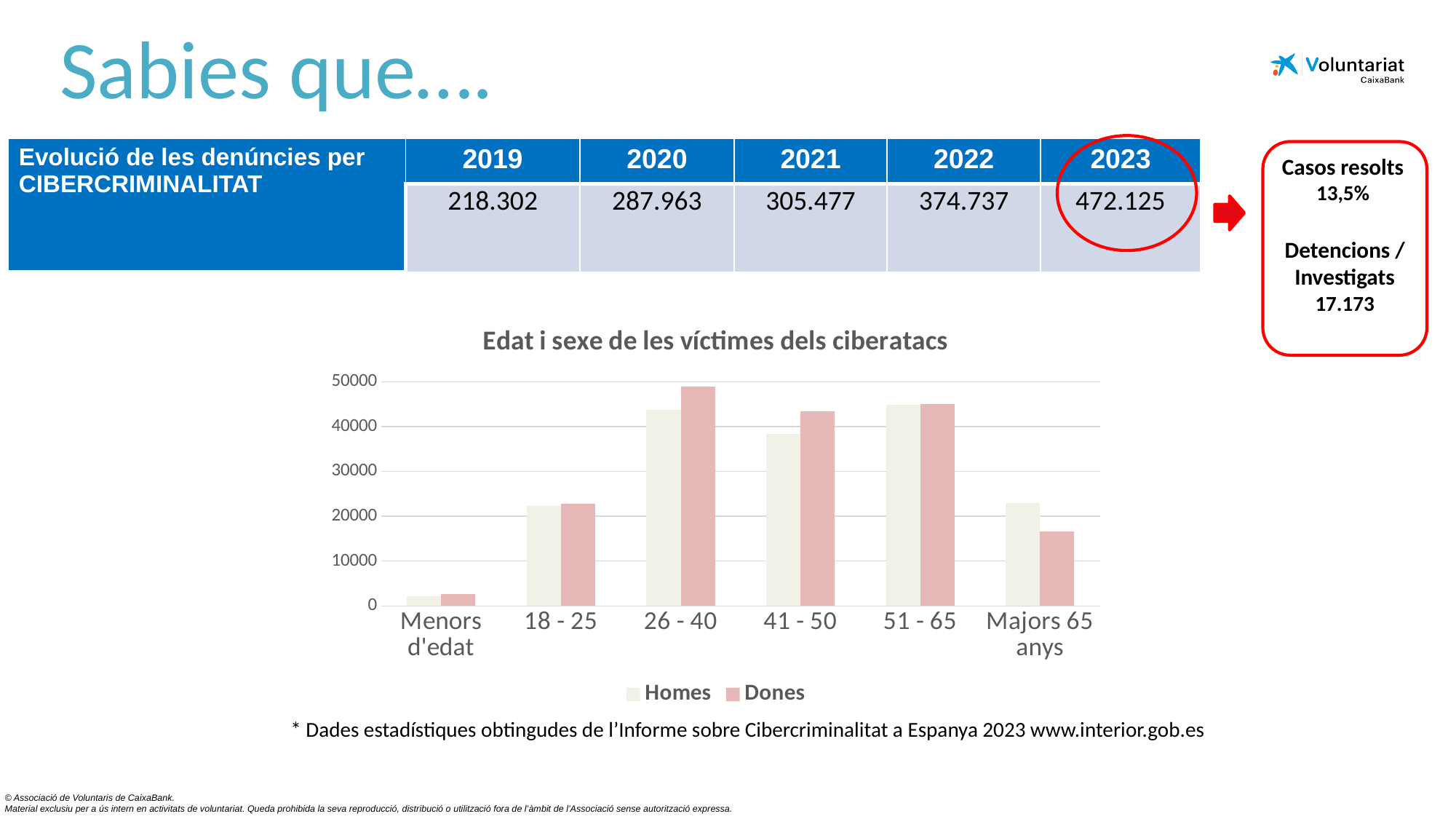

Sabies que….

| Evolució de les denúncies per CIBERCRIMINALITAT | 2019 | 2020 | 2021 | 2022 | 2023 |
| --- | --- | --- | --- | --- | --- |
|  | 218.302 | 287.963 | 305.477 | 374.737 | 472.125 |

Casos resolts
13,5%

Detencions /
Investigats
17.173

LA COMUNICACIÓ A LES ENTREVISTES DE SELECCIÓ

### Chart: Edat i sexe de les víctimes dels ciberatacs

| Category | Homes | Dones |
|---|---|---|
| Menors d'edat | 2238.0 | 2651.0 |
| 18 - 25 | 22286.0 | 22841.0 |
| 26 - 40 | 43843.0 | 48973.0 |
| 41 - 50 | 38428.0 | 43382.0 |
| 51 - 65 | 44921.0 | 45049.0 |
| Majors 65 anys | 22895.0 | 16650.0 |
* Dades estadístiques obtingudes de l’Informe sobre Cibercriminalitat a Espanya 2023 www.interior.gob.es
p. 4